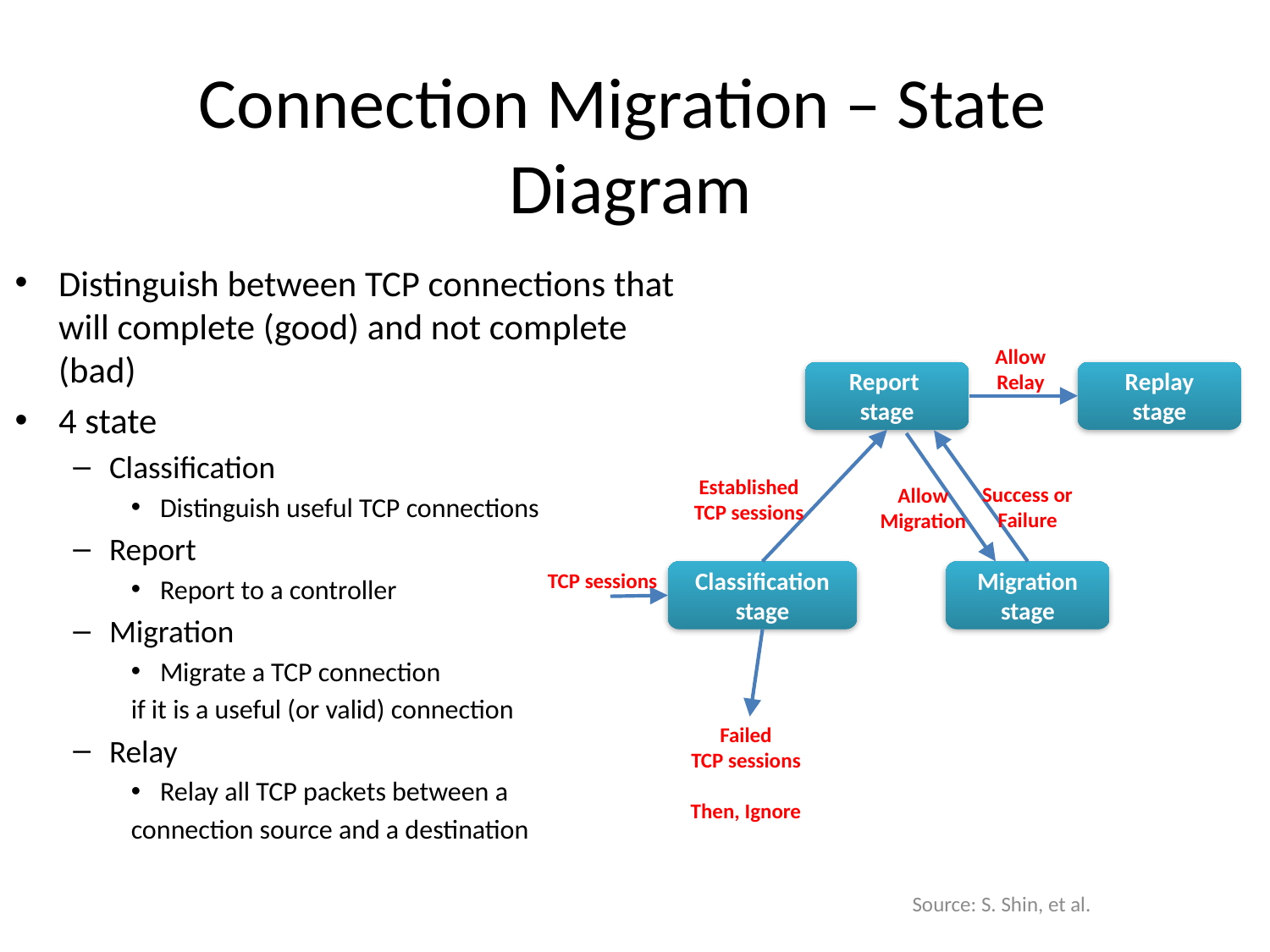

# Connection Migration – State Diagram
Distinguish between TCP connections that will complete (good) and not complete (bad)
4 state
Classification
Distinguish useful TCP connections
Report
Report to a controller
Migration
Migrate a TCP connection
if it is a useful (or valid) connection
Relay
Relay all TCP packets between a
connection source and a destination
Allow
Relay
Report
stage
Replay
stage
Established
TCP sessions
Success or
Failure
Allow
Migration
Classification stage
Migration
stage
TCP sessions
Failed
TCP sessions

Then, Ignore
Source: S. Shin, et al.